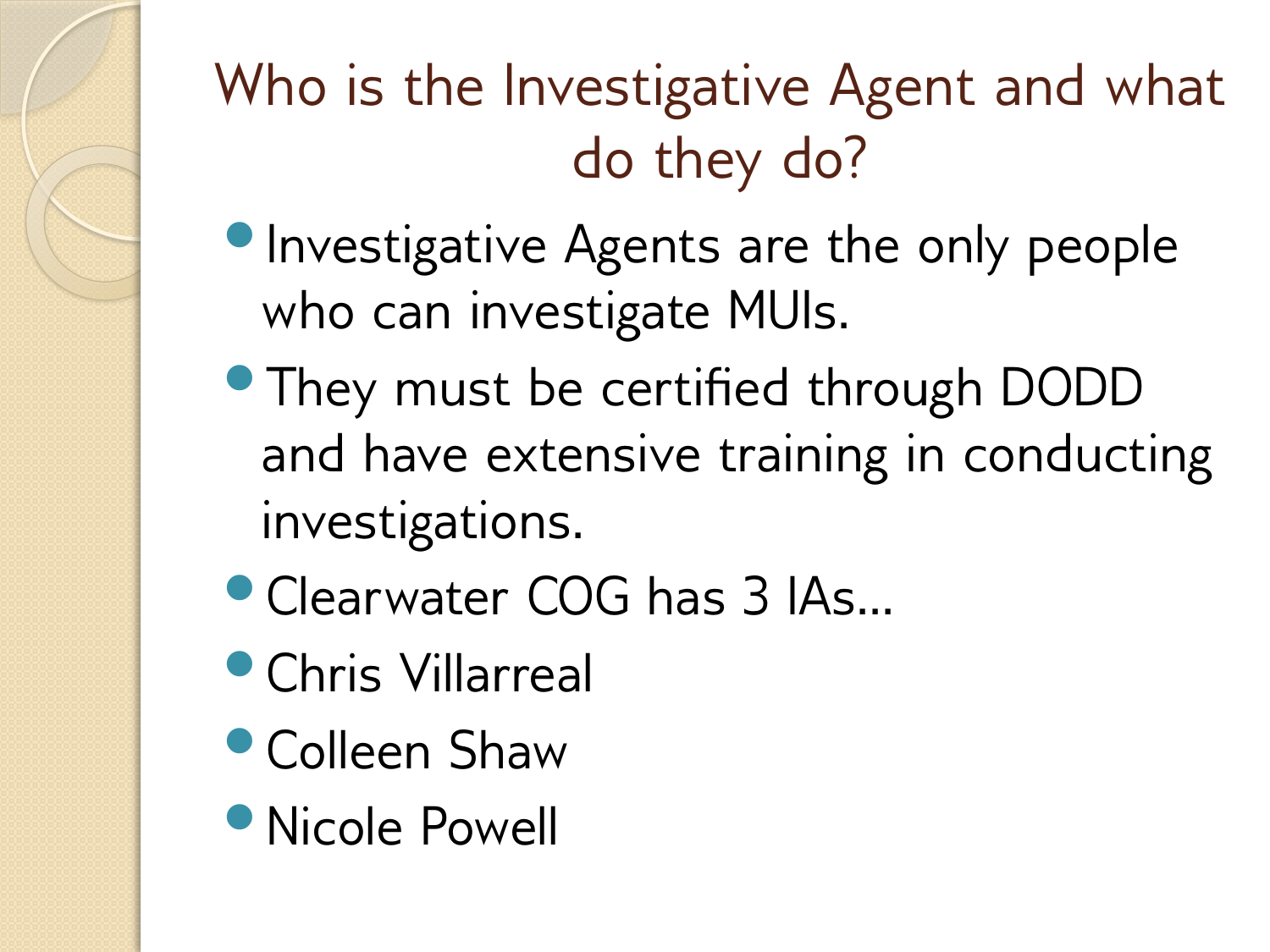

# Who is the Investigative Agent and what do they do?
Investigative Agents are the only people who can investigate MUIs.
They must be certified through DODD and have extensive training in conducting investigations.
Clearwater COG has 3 IAs...
Chris Villarreal
Colleen Shaw
Nicole Powell